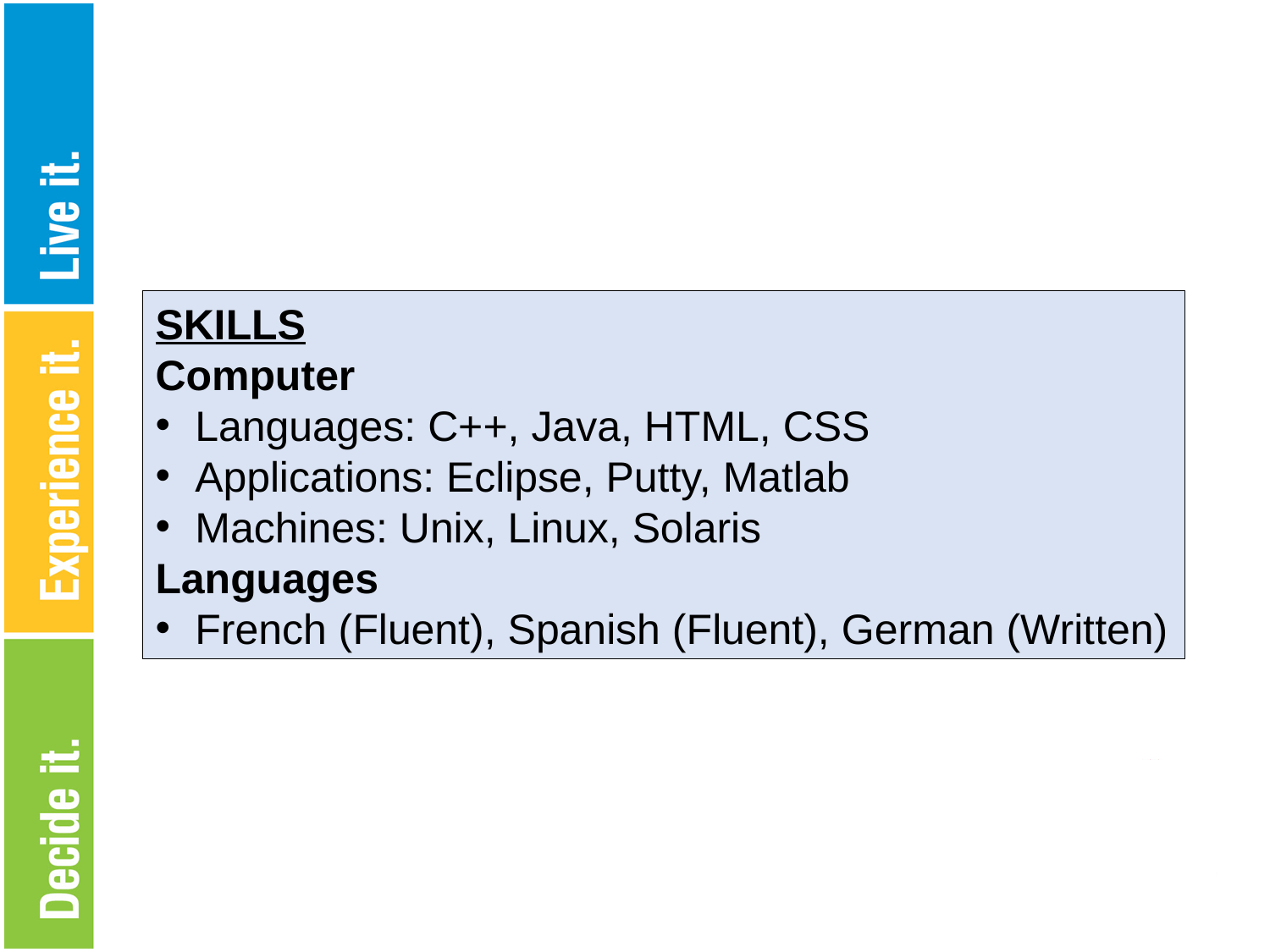

SKILLS
Computer
Languages: C++, Java, HTML, CSS
Applications: Eclipse, Putty, Matlab
Machines: Unix, Linux, Solaris
Languages
French (Fluent), Spanish (Fluent), German (Written)